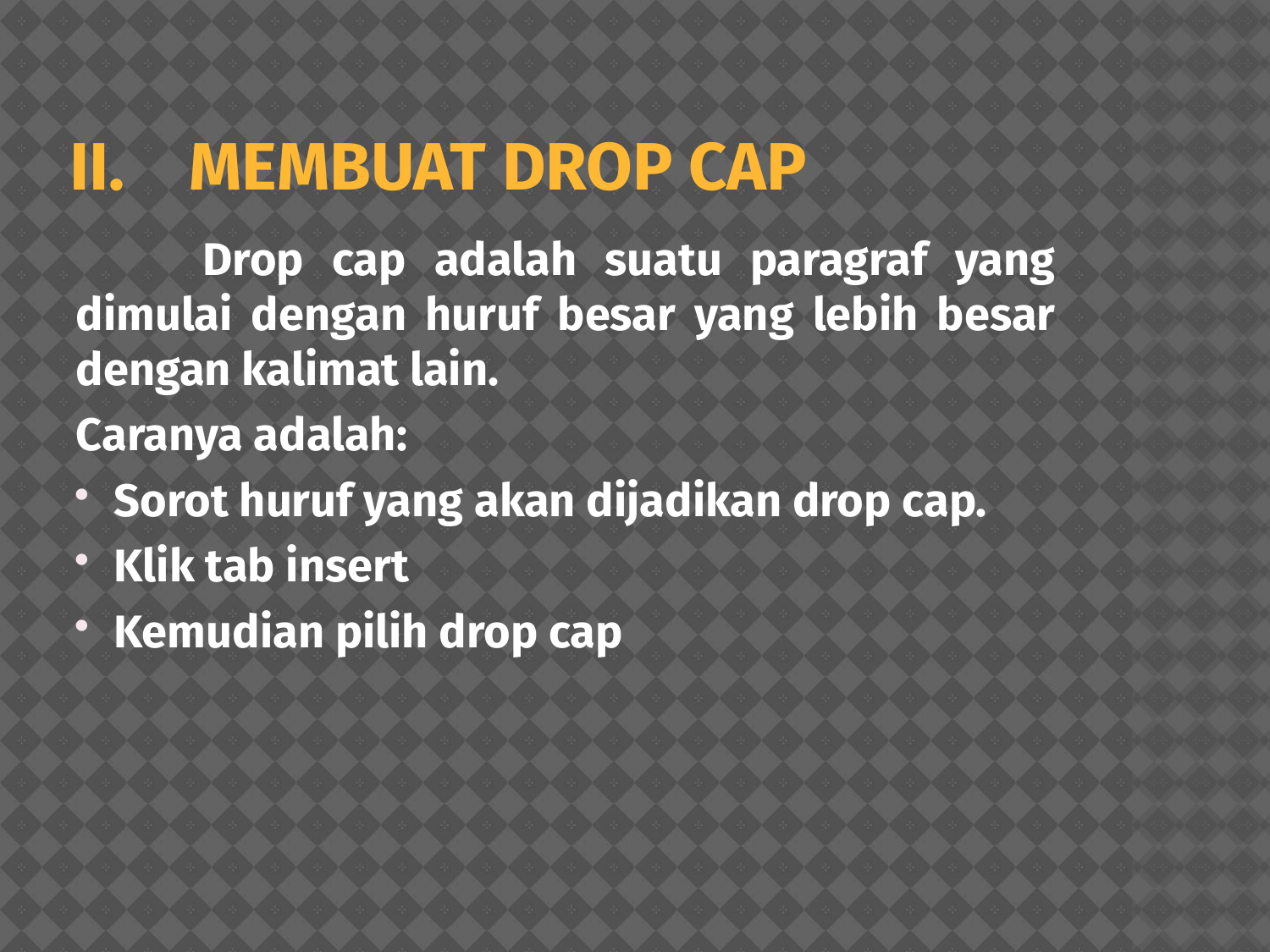

# Membuat drop cap
	Drop cap adalah suatu paragraf yang dimulai dengan huruf besar yang lebih besar dengan kalimat lain.
Caranya adalah:
Sorot huruf yang akan dijadikan drop cap.
Klik tab insert
Kemudian pilih drop cap